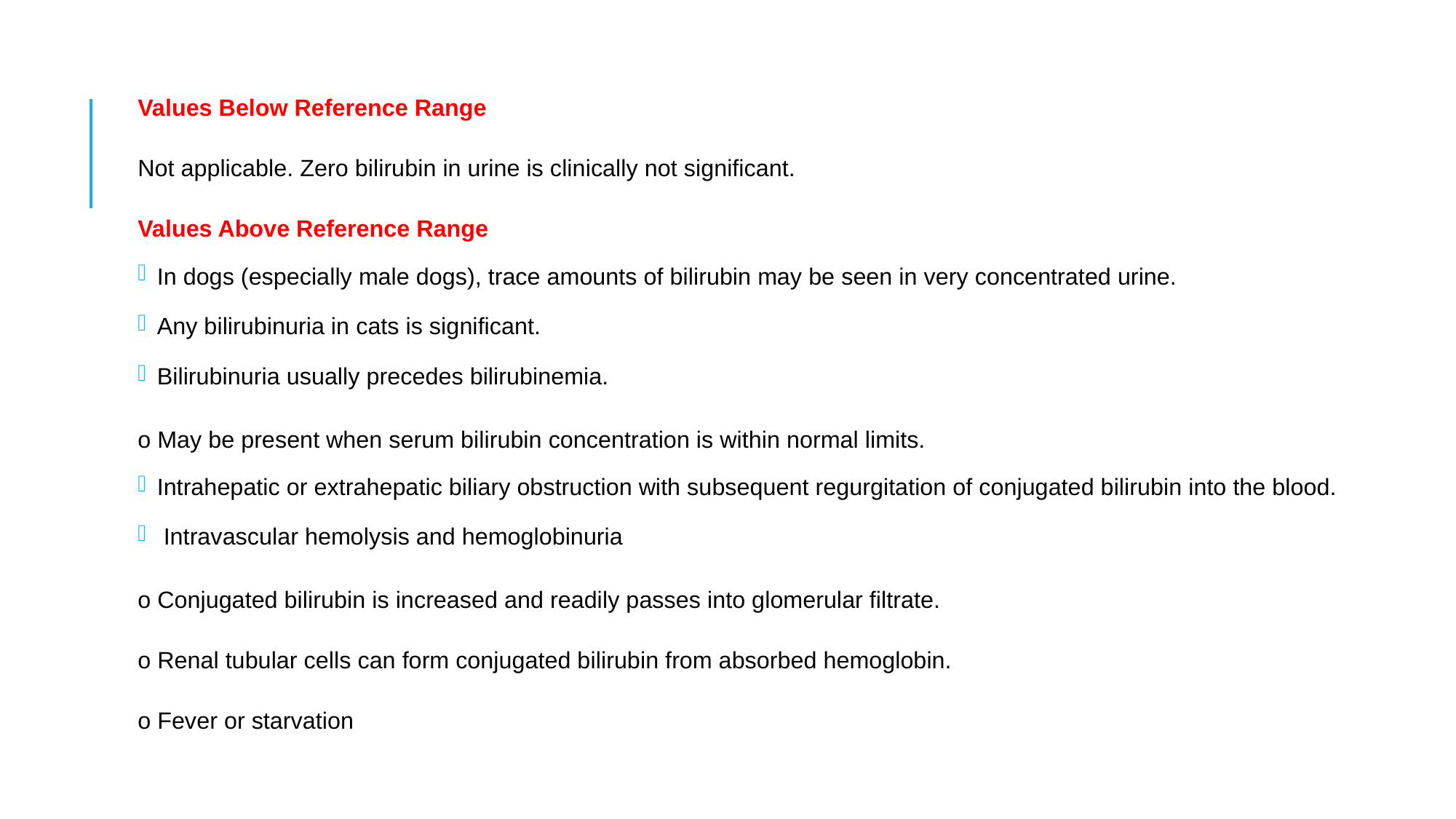

Values Below Reference Range
Not applicable. Zero bilirubin in urine is clinically not significant.
Values Above Reference Range
In dogs (especially male dogs), trace amounts of bilirubin may be seen in very concentrated urine.
Any bilirubinuria in cats is significant.
Bilirubinuria usually precedes bilirubinemia.
o May be present when serum bilirubin concentration is within normal limits.
Intrahepatic or extrahepatic biliary obstruction with subsequent regurgitation of conjugated bilirubin into the blood.
 Intravascular hemolysis and hemoglobinuria
o Conjugated bilirubin is increased and readily passes into glomerular filtrate.
o Renal tubular cells can form conjugated bilirubin from absorbed hemoglobin.
o Fever or starvation